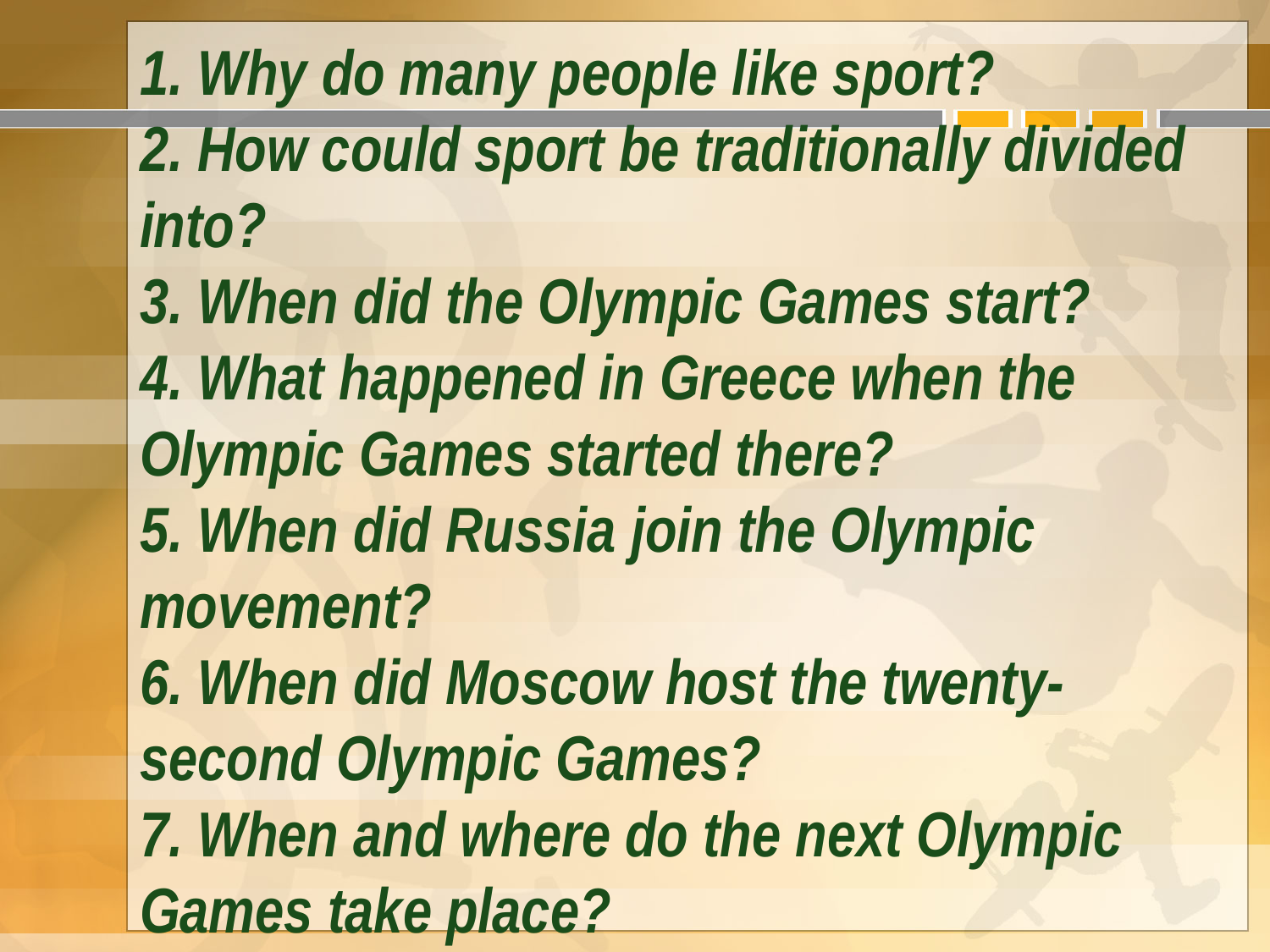

# 1. Why do many people like sport? 2. How could sport be traditionally divided into? 3. When did the Olympic Games start? 4. What happened in Greece when the Olympic Games started there? 5. When did Russia join the Olympic movement? 6. When did Moscow host the twenty-second Olympic Games? 7. When and where do the next Olympic Games take place?